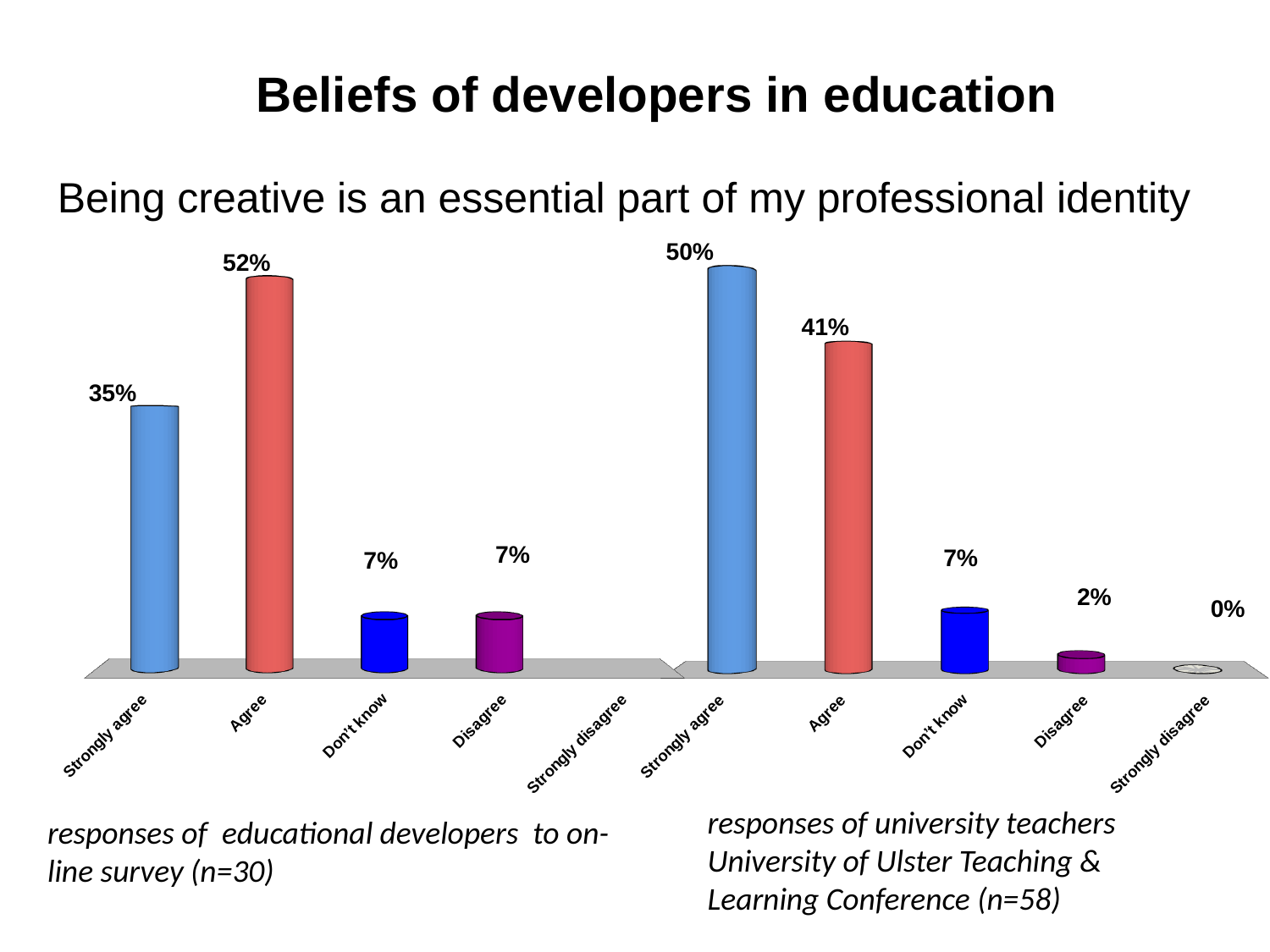

Beliefs of developers in education

Being creative is an essential part of my professional identity

[unsupported chart]

[unsupported chart]

responses of university teachers University of Ulster Teaching & Learning Conference (n=58)
responses of  educational developers  to on-line survey (n=30)